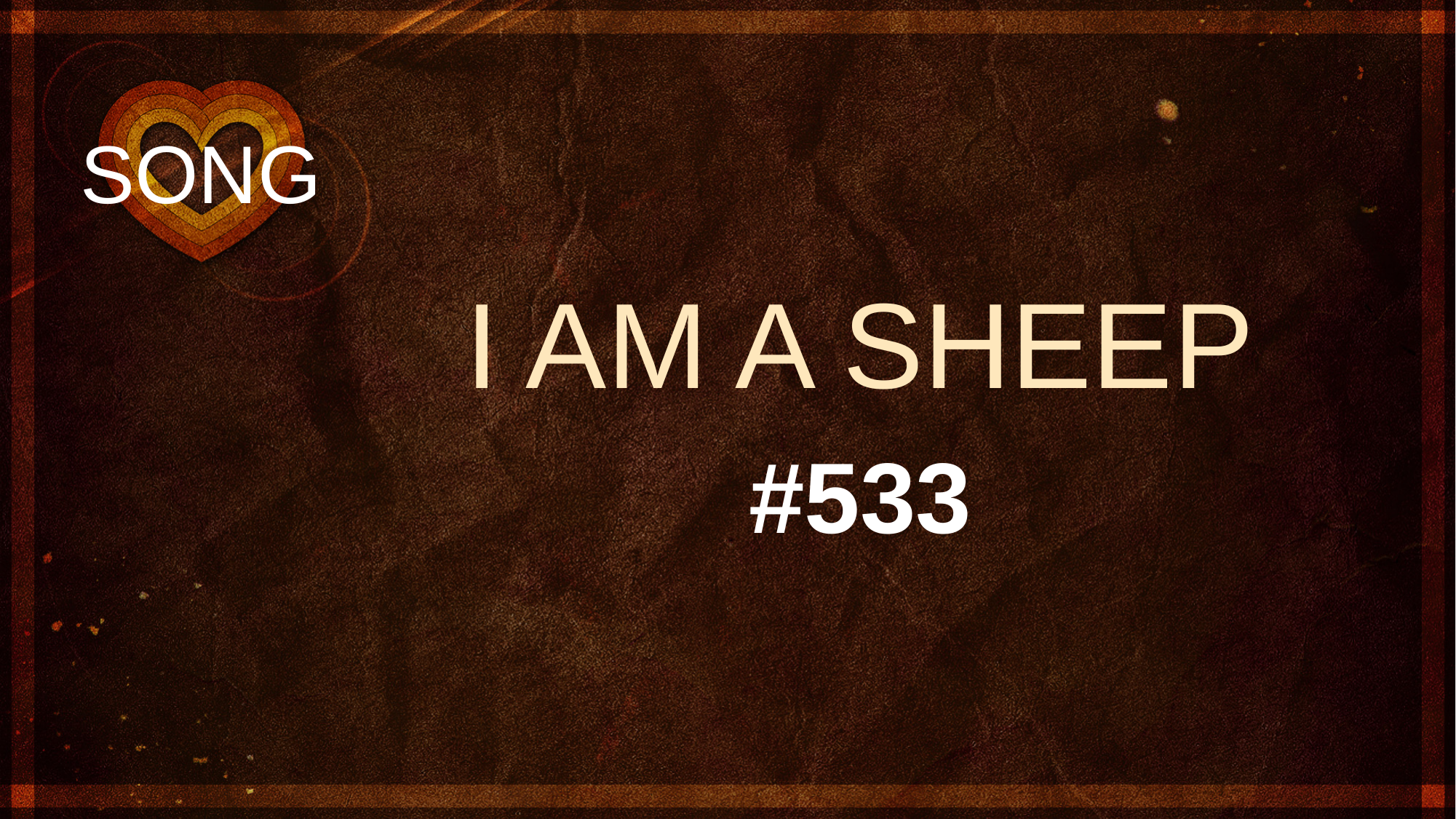

I AM A SHEEP
#533
# SONG